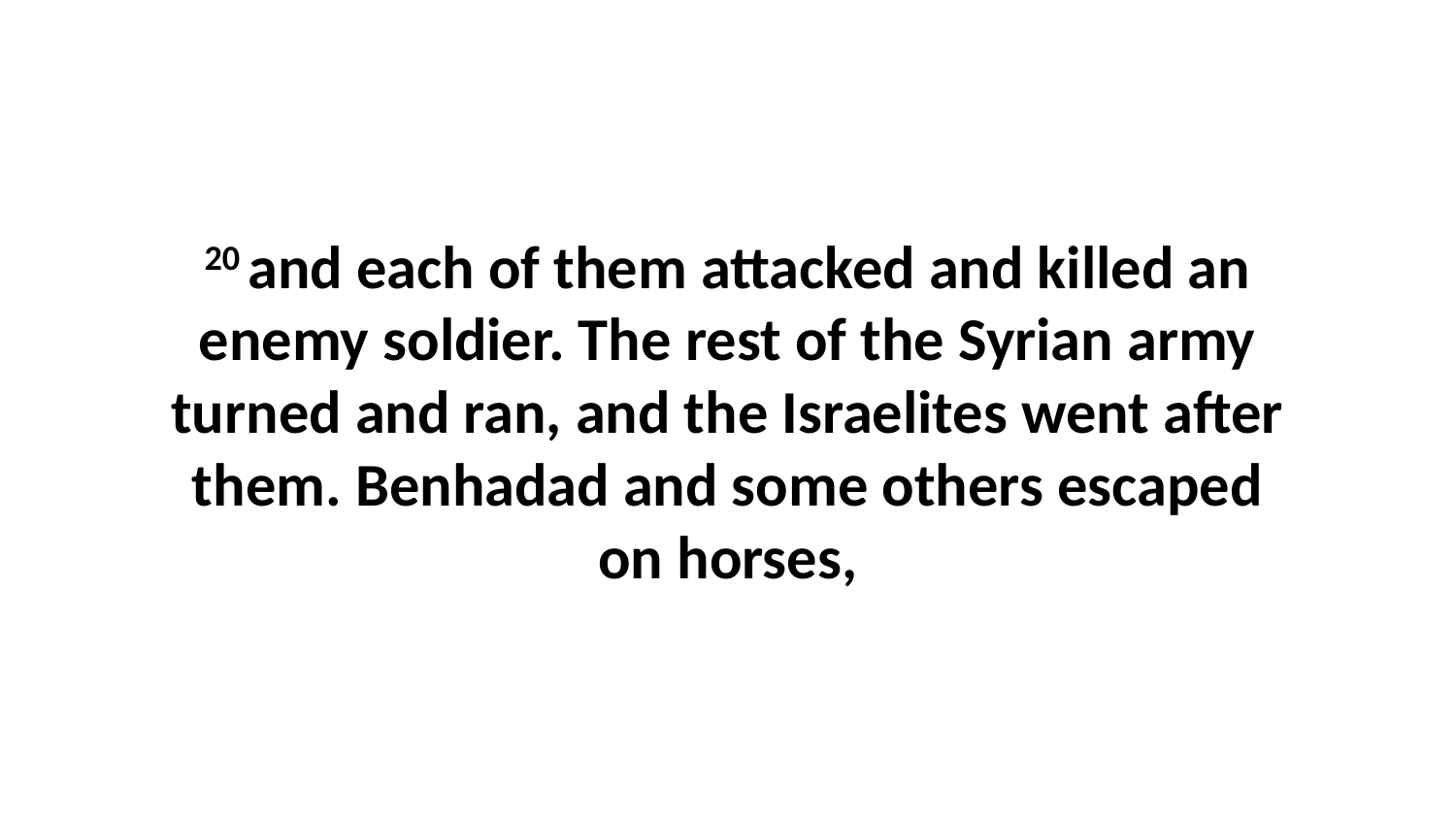

20 and each of them attacked and killed an enemy soldier. The rest of the Syrian army turned and ran, and the Israelites went after them. Benhadad and some others escaped on horses,